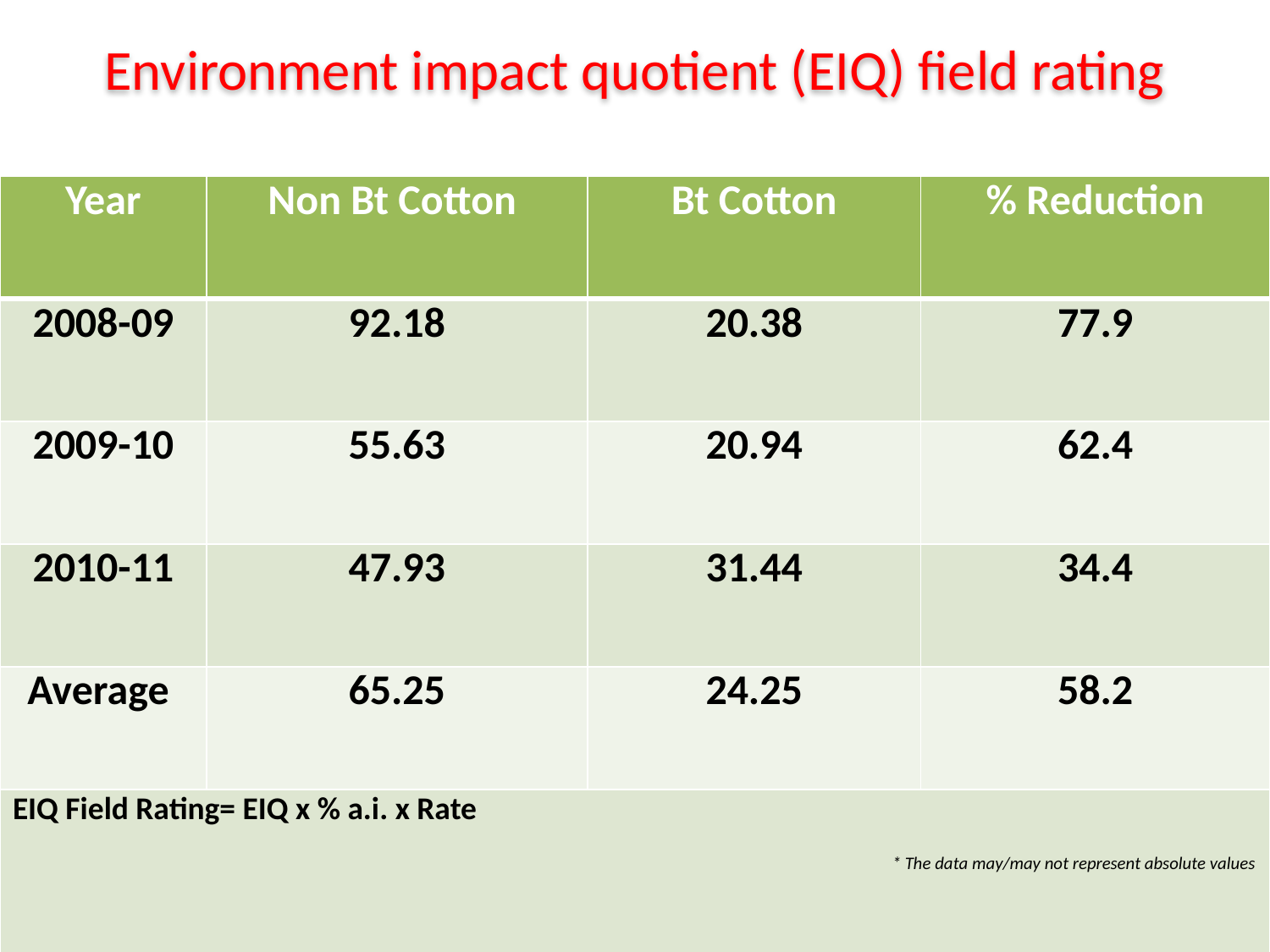

Environment impact quotient (EIQ) field rating
| Year | Non Bt Cotton | Bt Cotton | % Reduction |
| --- | --- | --- | --- |
| 2008-09 | 92.18 | 20.38 | 77.9 |
| 2009-10 | 55.63 | 20.94 | 62.4 |
| 2010-11 | 47.93 | 31.44 | 34.4 |
| Average | 65.25 | 24.25 | 58.2 |
| EIQ Field Rating= EIQ x % a.i. x Rate |  |  |  |
* The data may/may not represent absolute values